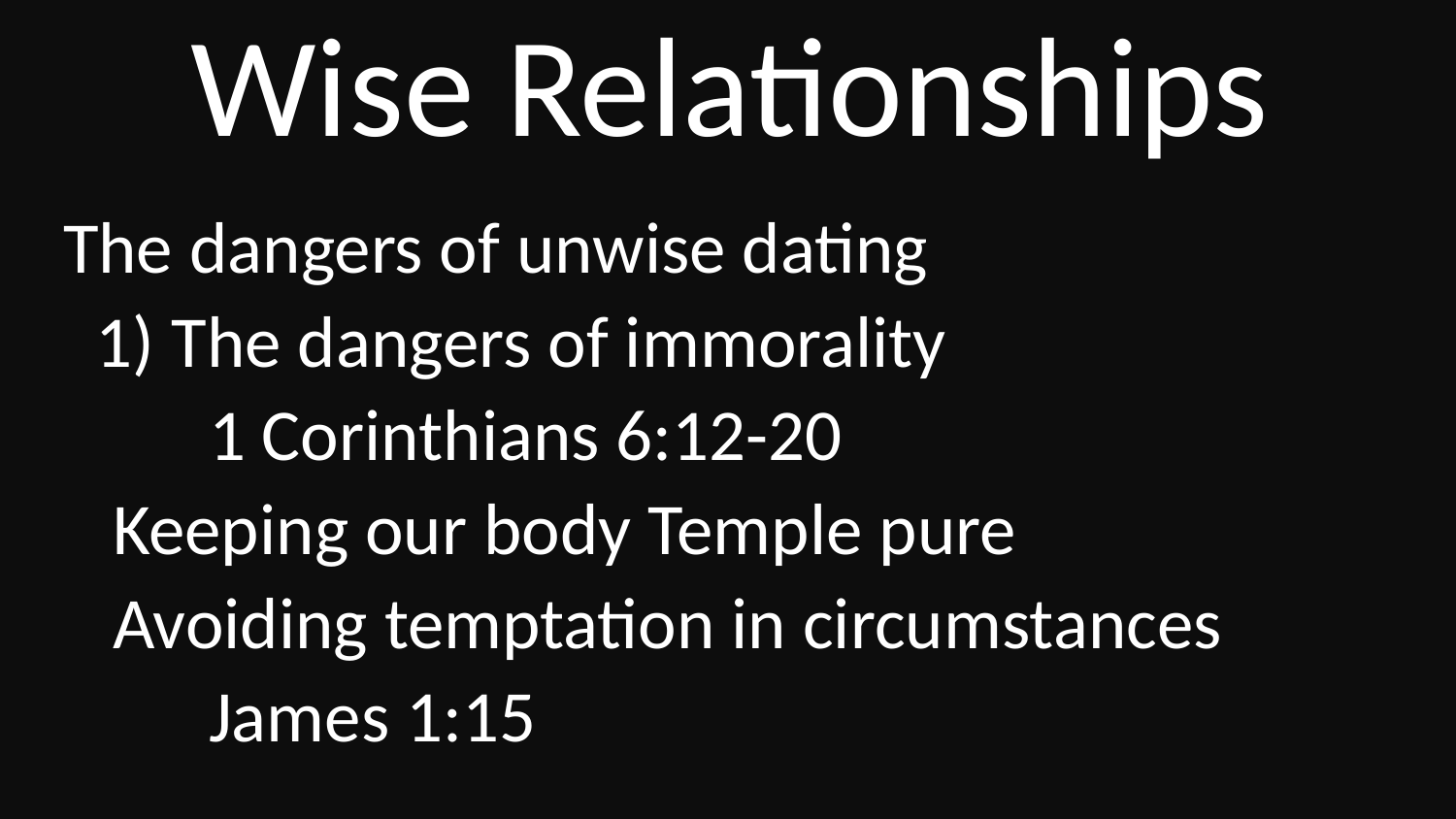

# Wise Relationships
The dangers of unwise dating
  1) The dangers of immorality
	1 Corinthians 6:12-20
   Keeping our body Temple pure
   Avoiding temptation in circumstances
	James 1:15